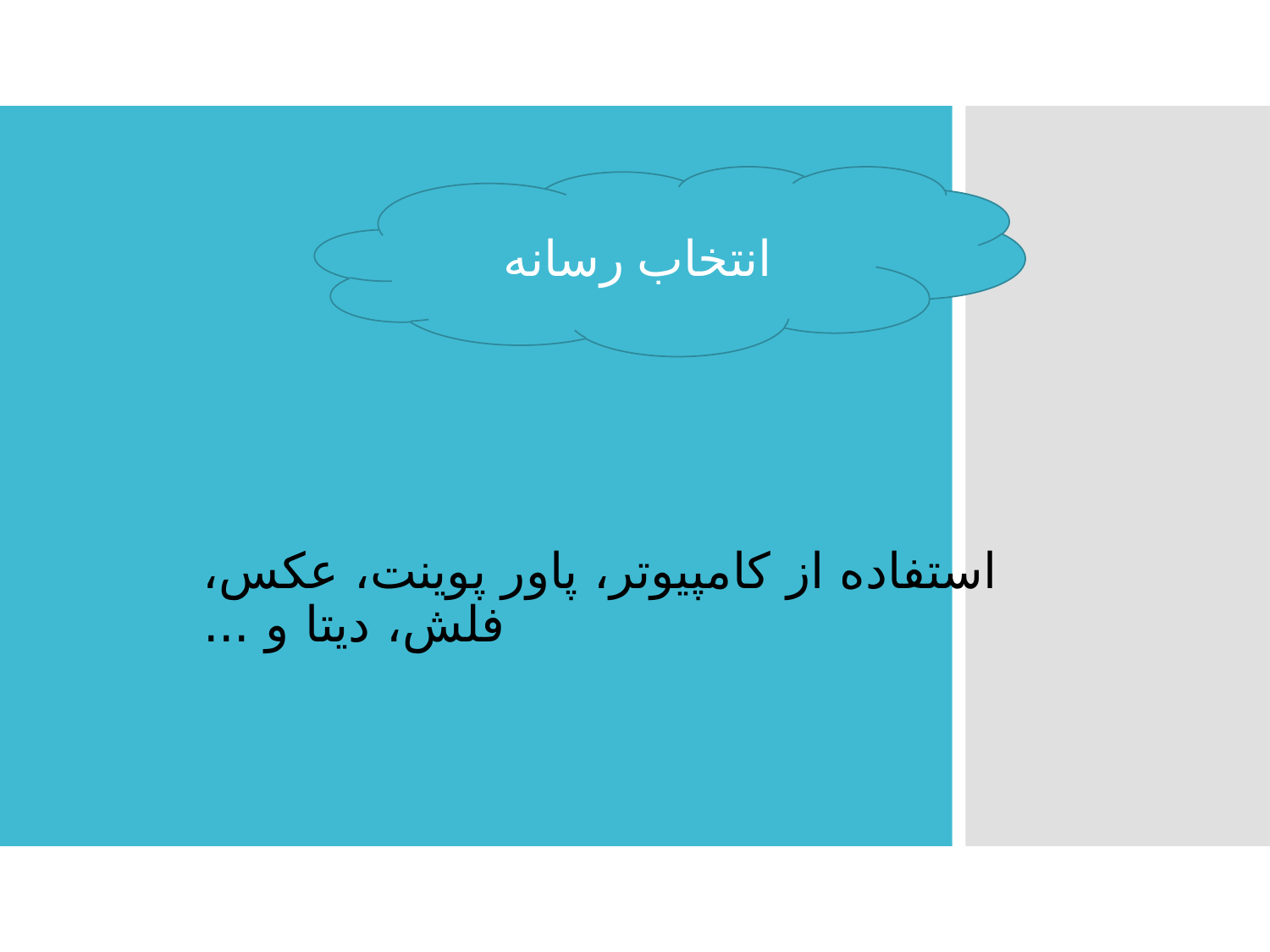

انتخاب رسانه
استفاده از کامپیوتر، پاور پوینت، عکس، فلش، دیتا و ...